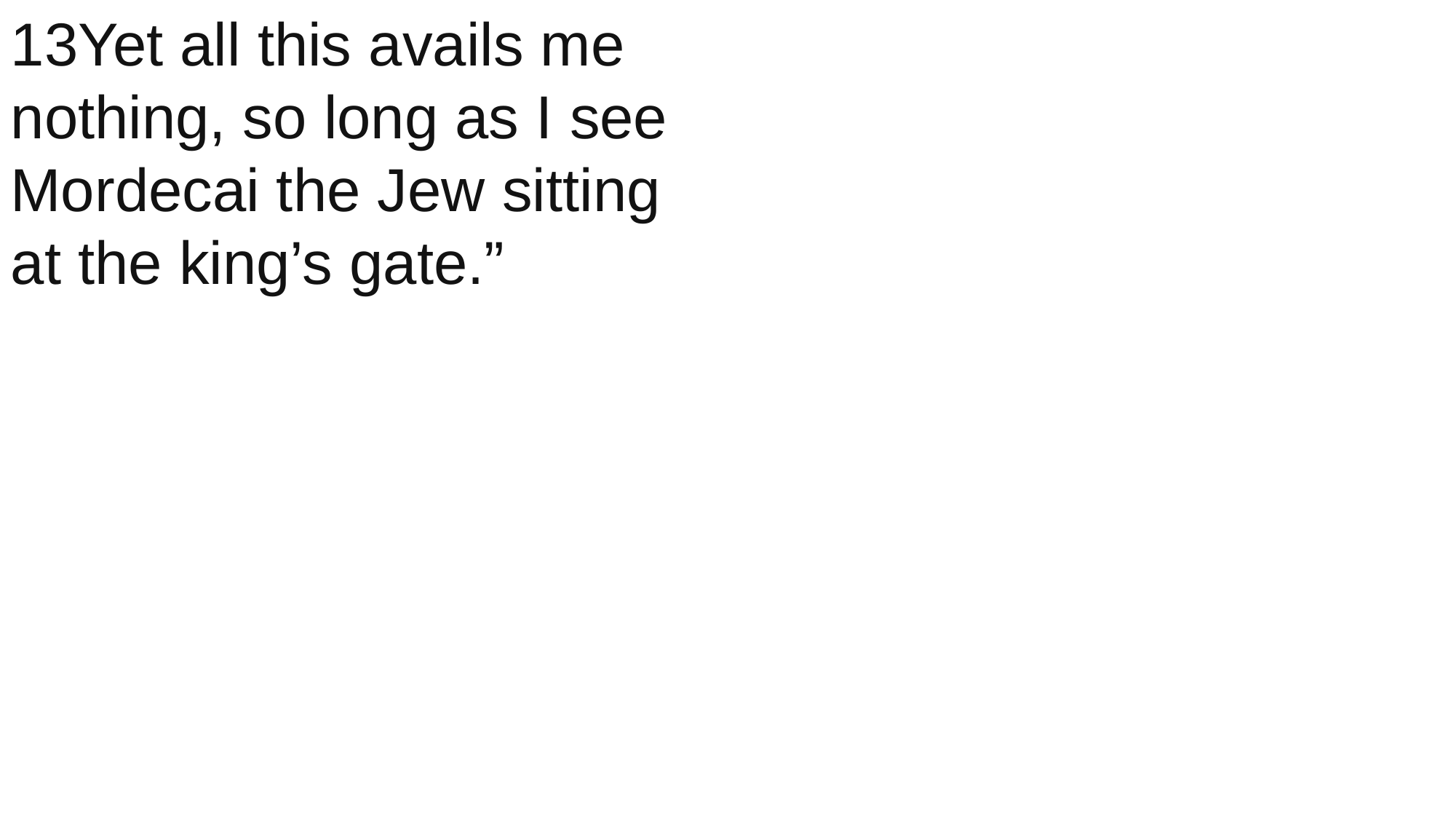

13Yet all this avails me nothing, so long as I see Mordecai the Jew sitting at the king’s gate.”
 John